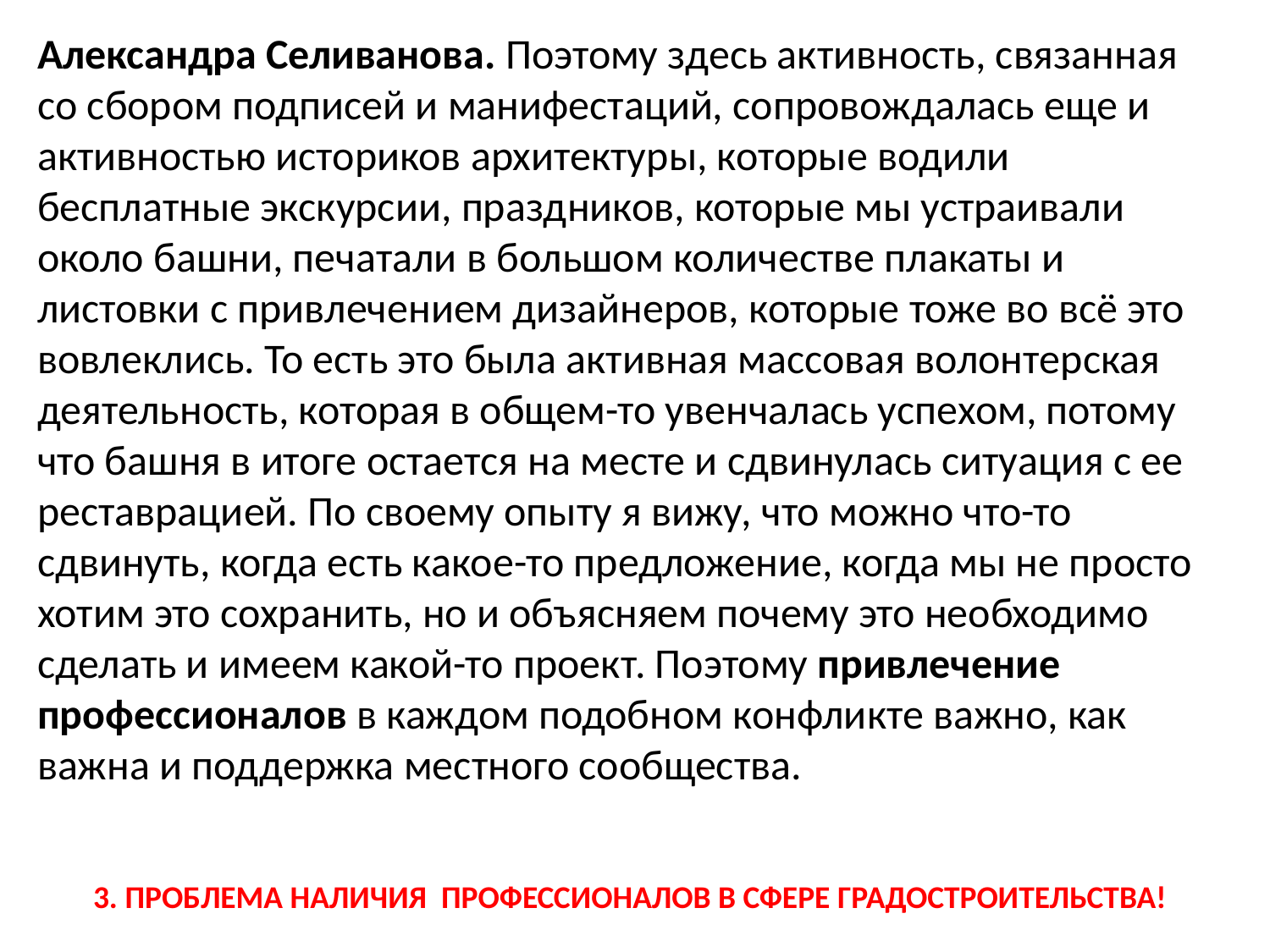

Александра Селиванова. Поэтому здесь активность, связанная со сбором подписей и манифестаций, сопровождалась еще и активностью историков архитектуры, которые водили бесплатные экскурсии, праздников, которые мы устраивали около башни, печатали в большом количестве плакаты и листовки с привлечением дизайнеров, которые тоже во всё это вовлеклись. То есть это была активная массовая волонтерская деятельность, которая в общем-то увенчалась успехом, потому что башня в итоге остается на месте и сдвинулась ситуация с ее реставрацией. По своему опыту я вижу, что можно что-то сдвинуть, когда есть какое-то предложение, когда мы не просто хотим это сохранить, но и объясняем почему это необходимо сделать и имеем какой-то проект. Поэтому привлечение профессионалов в каждом подобном конфликте важно, как важна и поддержка местного сообщества.
3. ПРОБЛЕМА НАЛИЧИЯ  ПРОФЕССИОНАЛОВ В СФЕРЕ ГРАДОСТРОИТЕЛЬСТВА!